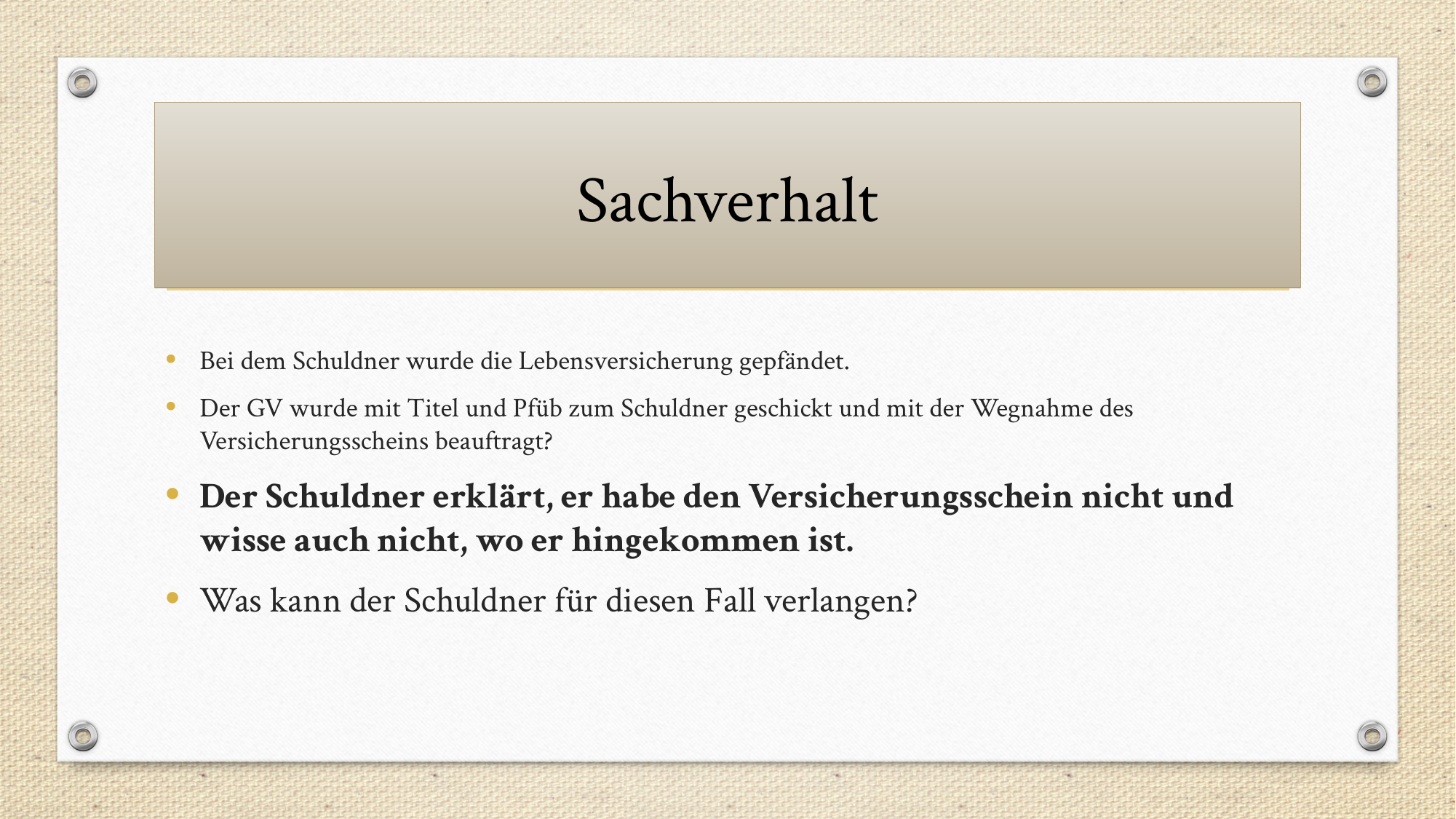

# Sachverhalt

Bei dem Schuldner wurde die Lebensversicherung gepfändet.
Der GV wurde mit Titel und Pfüb zum Schuldner geschickt und mit der Wegnahme des Versicherungsscheins beauftragt?
Der Schuldner erklärt, er habe den Versicherungsschein nicht und wisse auch nicht, wo er hingekommen ist.
Was kann der Schuldner für diesen Fall verlangen?